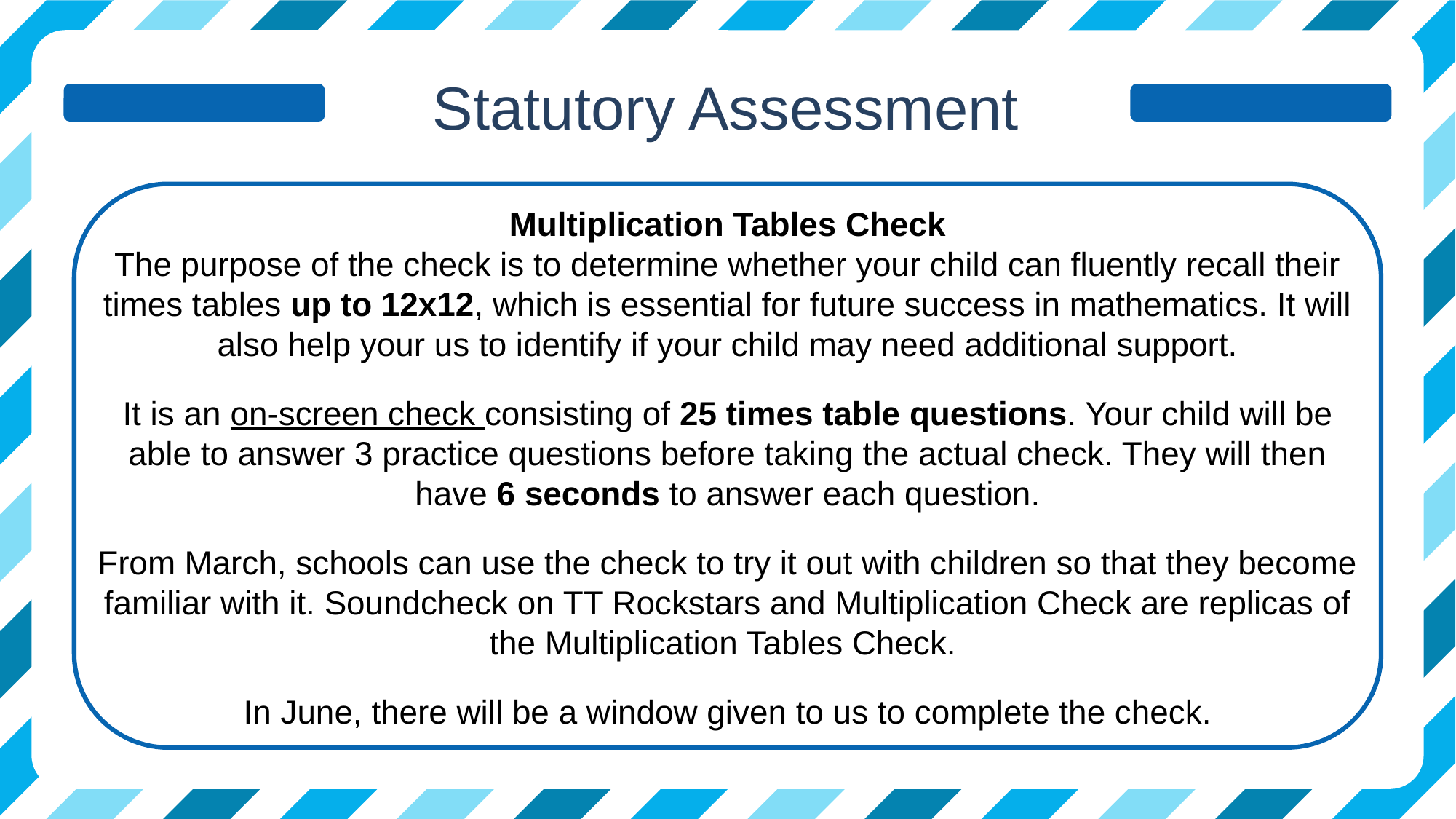

Statutory Assessment

Multiplication Tables Check
The purpose of the check is to determine whether your child can fluently recall their times tables up to 12x12, which is essential for future success in mathematics. It will also help your us to identify if your child may need additional support.

It is an on-screen check consisting of 25 times table questions. Your child will be able to answer 3 practice questions before taking the actual check. They will then have 6 seconds to answer each question.

From March, schools can use the check to try it out with children so that they become familiar with it. Soundcheck on TT Rockstars and Multiplication Check are replicas of the Multiplication Tables Check.

In June, there will be a window given to us to complete the check.